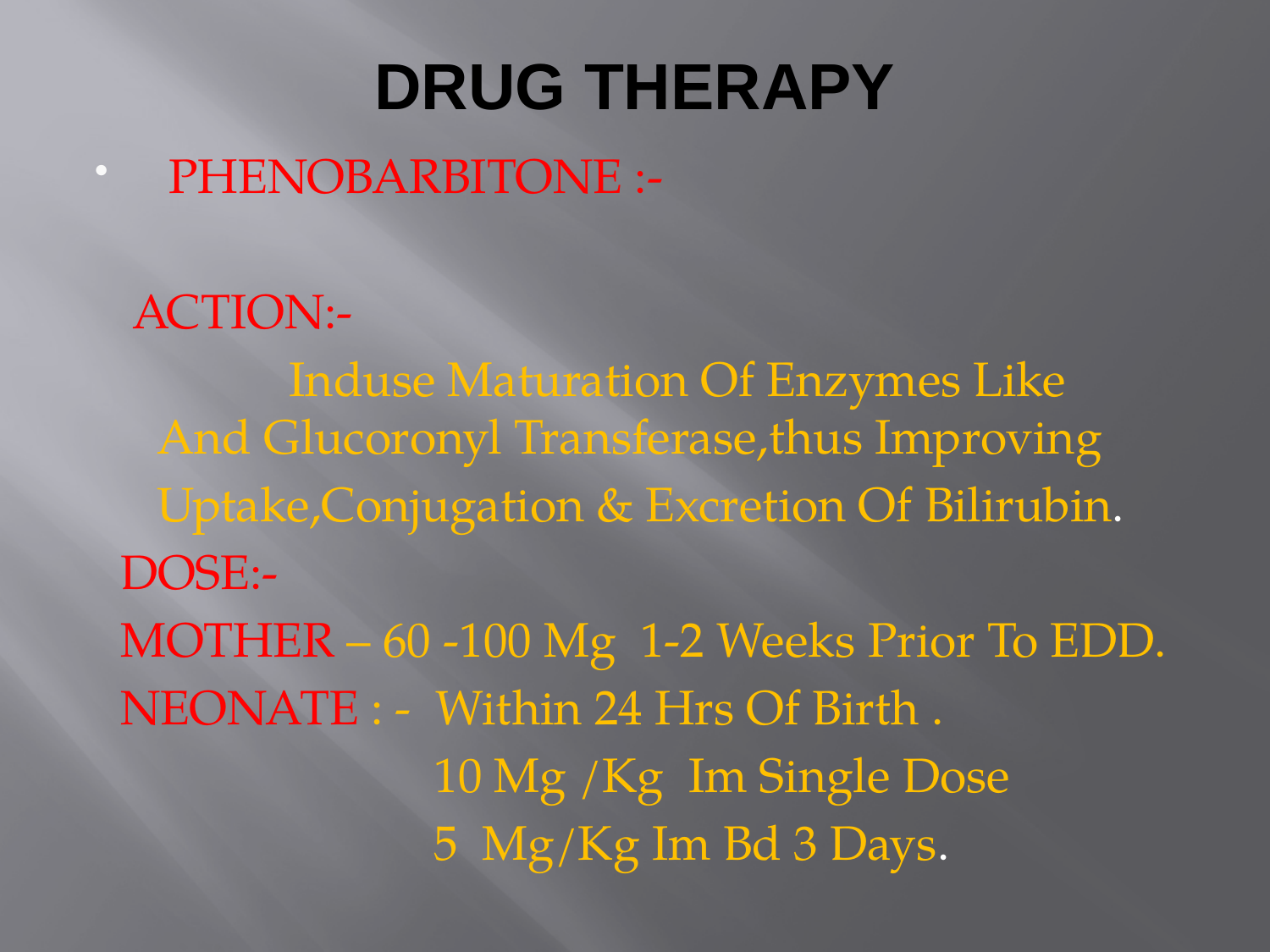

# DRUG THERAPY
 PHENOBARBITONE :-

   ACTION:-
                Induse Maturation Of Enzymes Like      And Glucoronyl Transferase,thus Improving
     Uptake,Conjugation & Excretion Of Bilirubin.
  DOSE:-
  MOTHER – 60 -100 Mg  1-2 Weeks Prior To EDD.
  NEONATE : -  Within 24 Hrs Of Birth .
                            10 Mg /Kg  Im Single Dose
                            5  Mg/Kg Im Bd 3 Days.